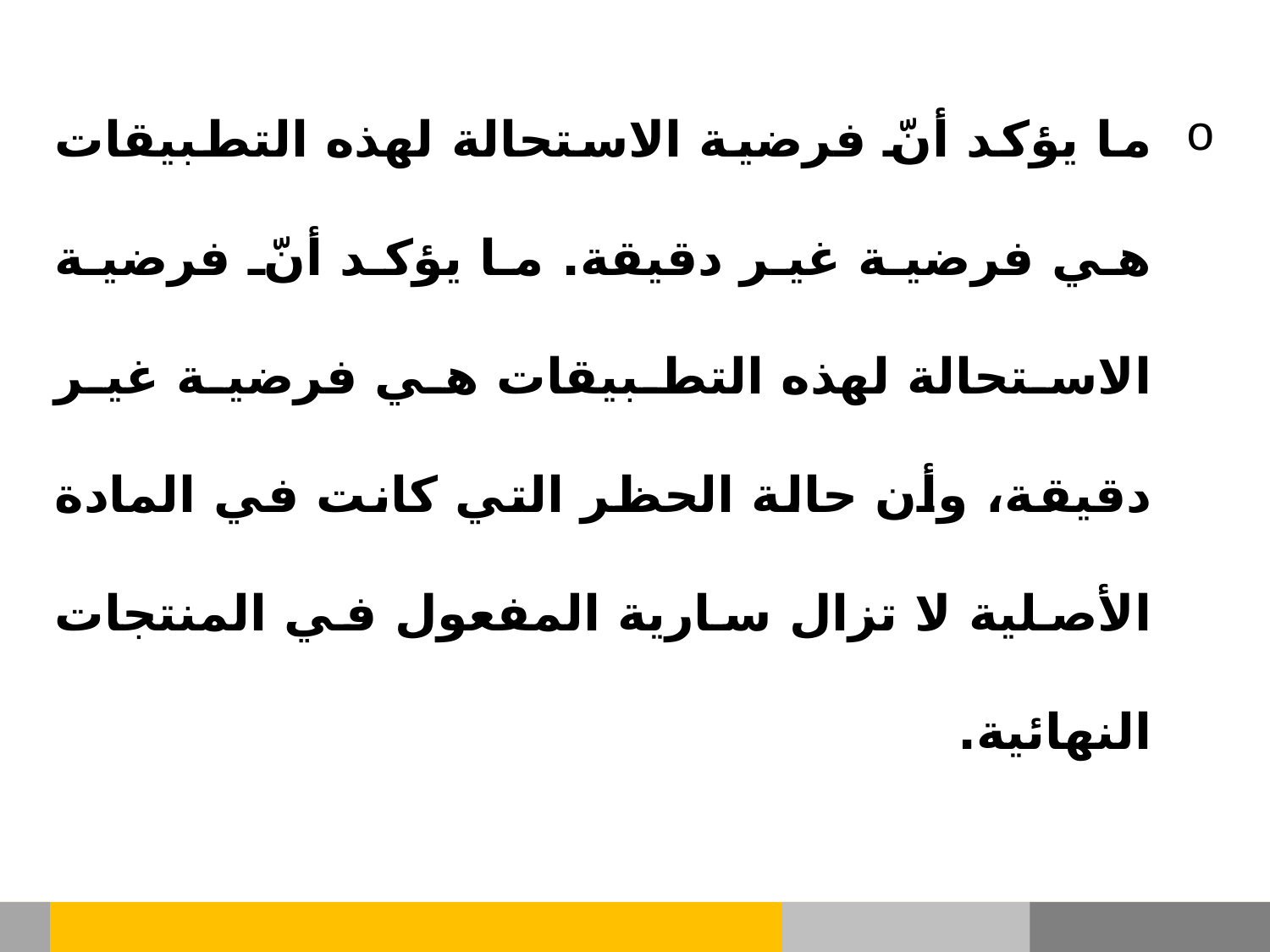

ما يؤكد أنّ فرضية الاستحالة لهذه التطبيقات هي فرضية غير دقيقة. ما يؤكد أنّ فرضية الاستحالة لهذه التطبيقات هي فرضية غير دقيقة، وأن حالة الحظر التي كانت في المادة الأصلية لا تزال سارية المفعول في المنتجات النهائية.